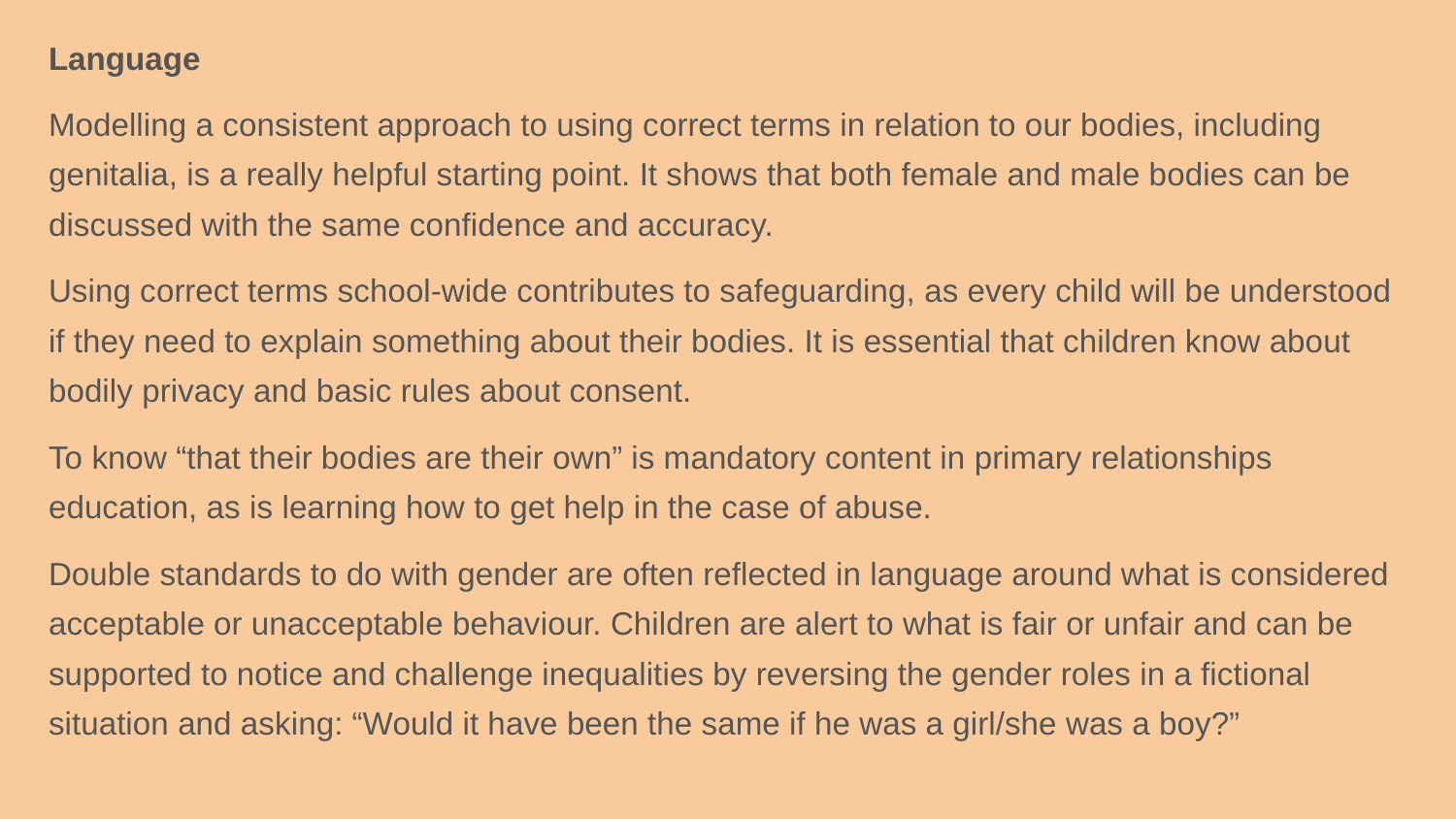

Language
Modelling a consistent approach to using correct terms in relation to our bodies, including genitalia, is a really helpful starting point. It shows that both female and male bodies can be discussed with the same confidence and accuracy.
Using correct terms school-wide contributes to safeguarding, as every child will be understood if they need to explain something about their bodies. It is essential that children know about bodily privacy and basic rules about consent.
To know “that their bodies are their own” is mandatory content in primary relationships education, as is learning how to get help in the case of abuse.
Double standards to do with gender are often reflected in language around what is considered acceptable or unacceptable behaviour. Children are alert to what is fair or unfair and can be supported to notice and challenge inequalities by reversing the gender roles in a fictional situation and asking: “Would it have been the same if he was a girl/she was a boy?”